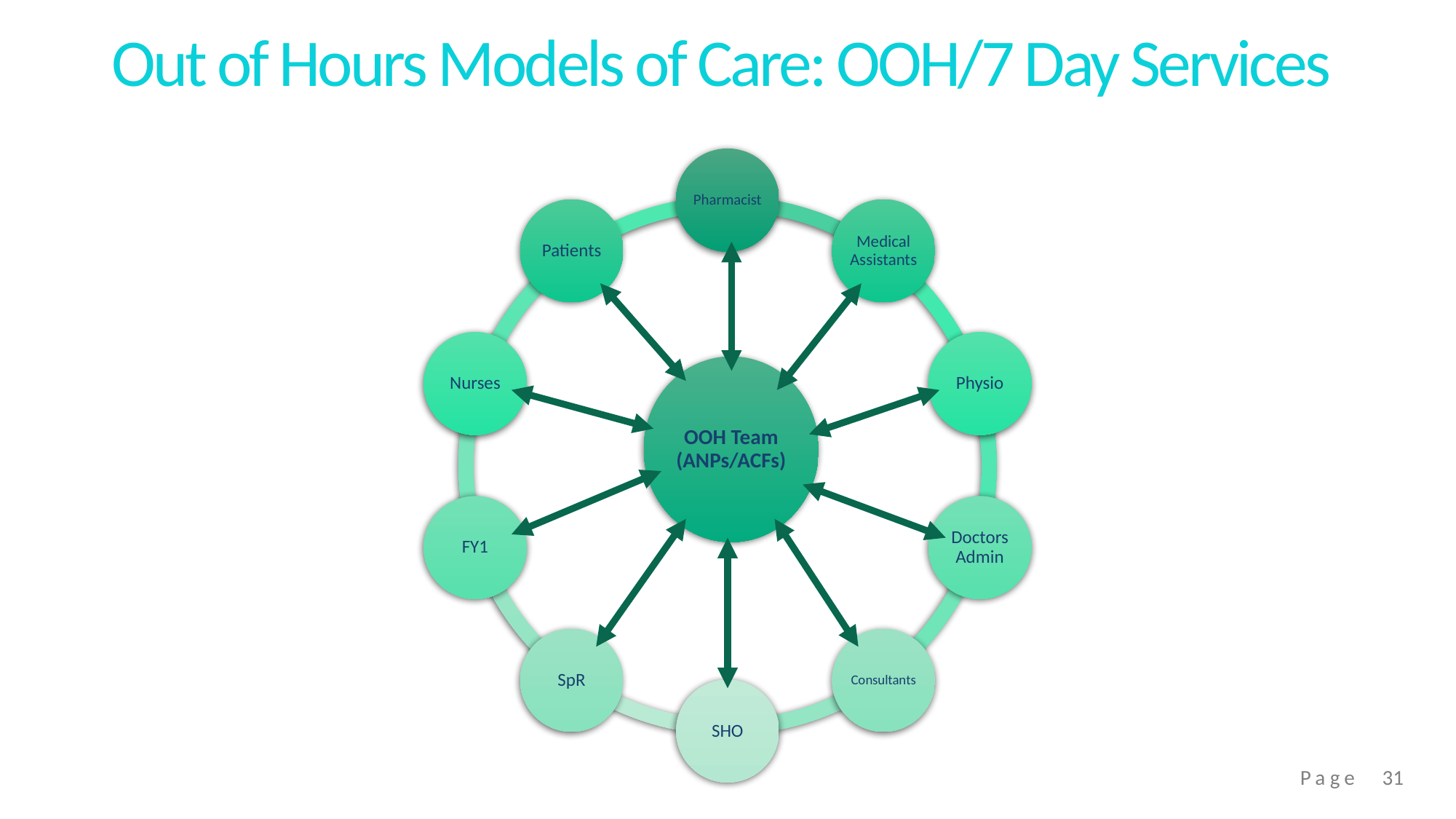

Out of Hours Models of Care: OOH/7 Day Services
OOH Team (ANPs/ACFs)
Pharmacist
Medical Assistants
Physio
Doctors Admin
Consultants
SHO
SpR
FY1
Nurses
Patients